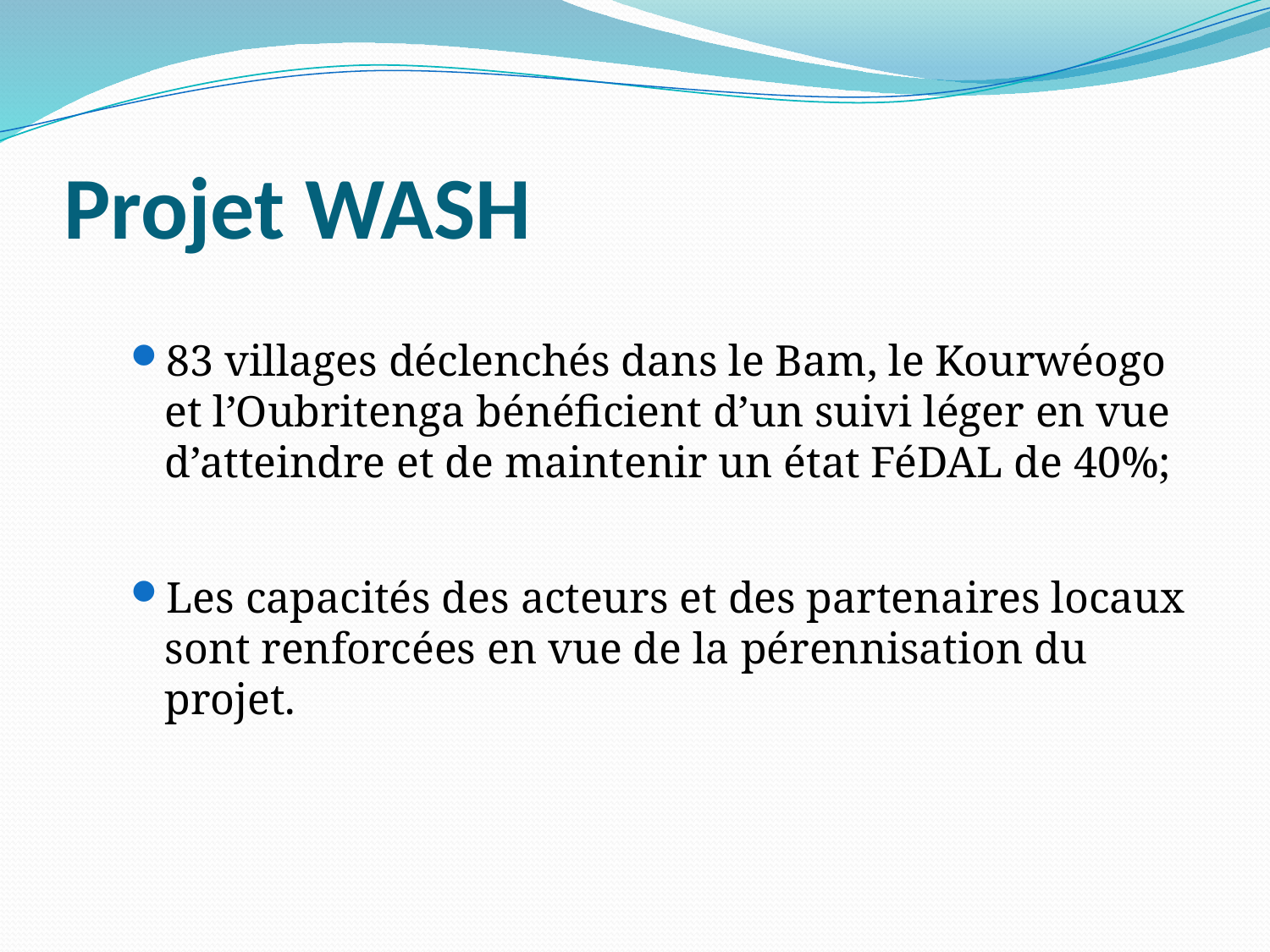

# Projet WASH

83 villages déclenchés dans le Bam, le Kourwéogo et l’Oubritenga bénéficient d’un suivi léger en vue d’atteindre et de maintenir un état FéDAL de 40%;

Les capacités des acteurs et des partenaires locaux sont renforcées en vue de la pérennisation du projet.